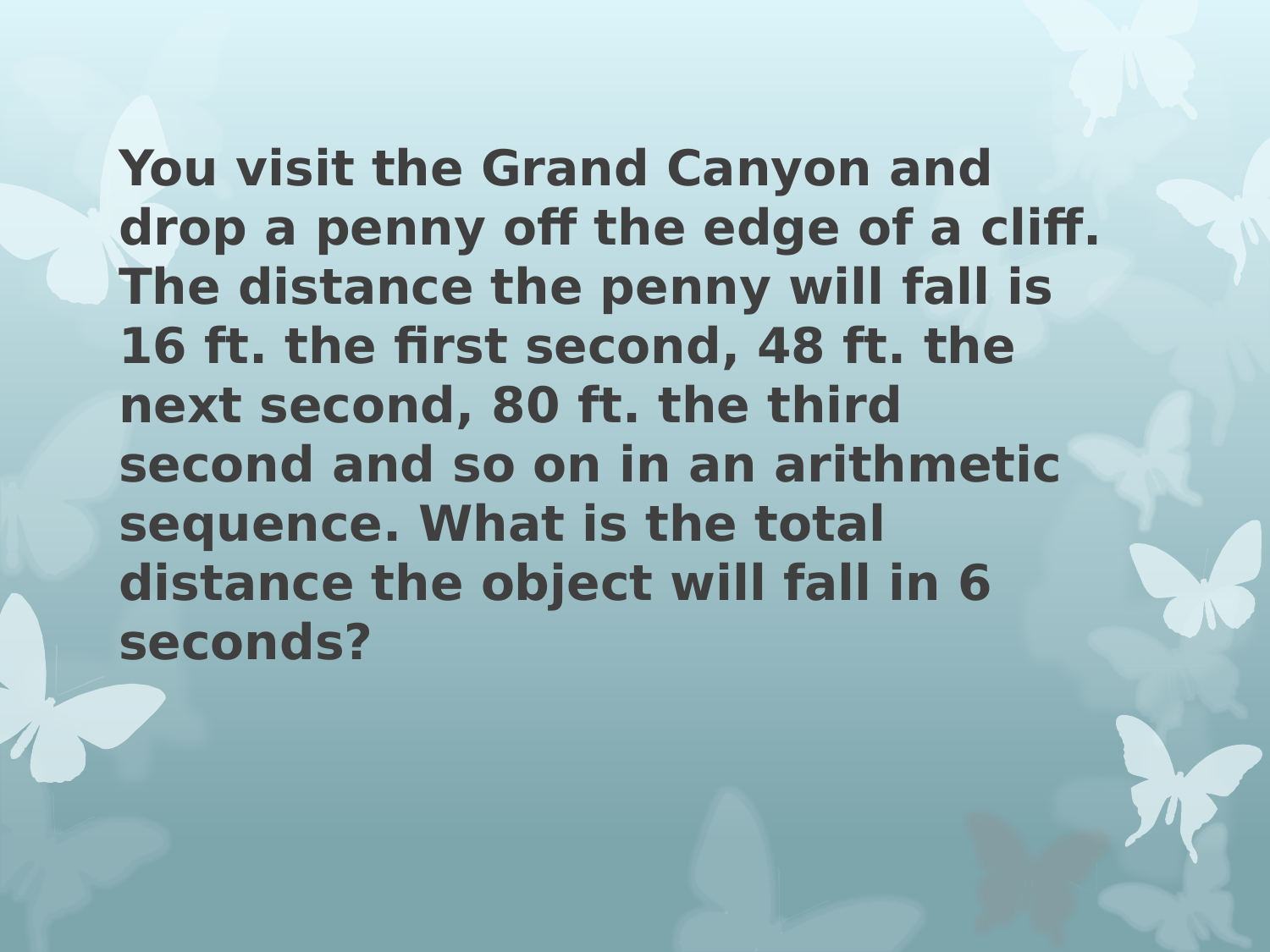

# You visit the Grand Canyon and drop a penny off the edge of a cliff. The distance the penny will fall is 16 ft. the first second, 48 ft. the next second, 80 ft. the third second and so on in an arithmetic sequence. What is the total distance the object will fall in 6 seconds?